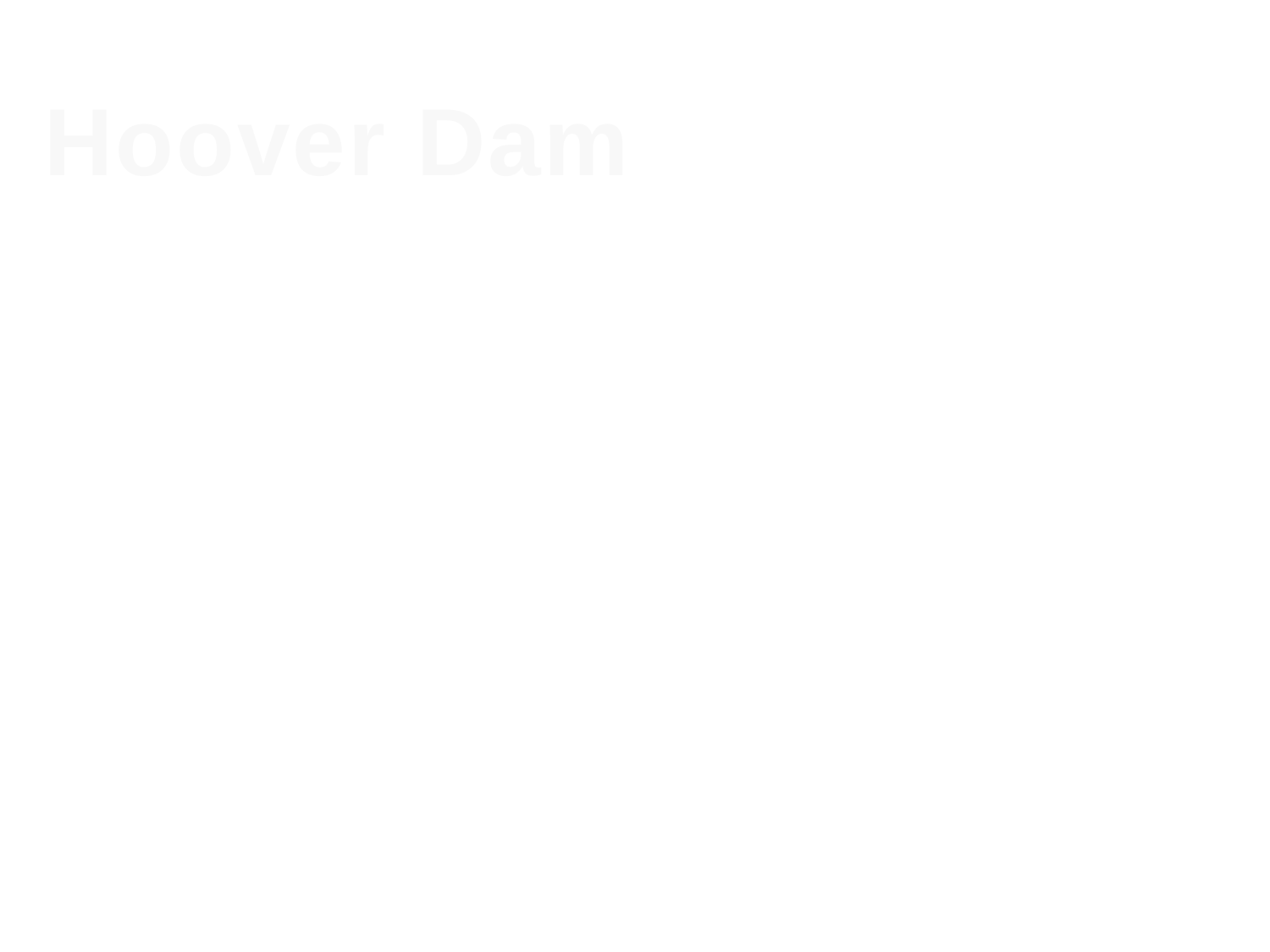

Hoover Dam
Hoover successfully organized and authorized the construction of the Boulder Dam (Now called the Hoover Dam)
 The $700 million project was the world’s tallest dam (726 feet) and the second largest (1,244 feet long)
The dam currently provides electricity, flood control and water for 7 western states